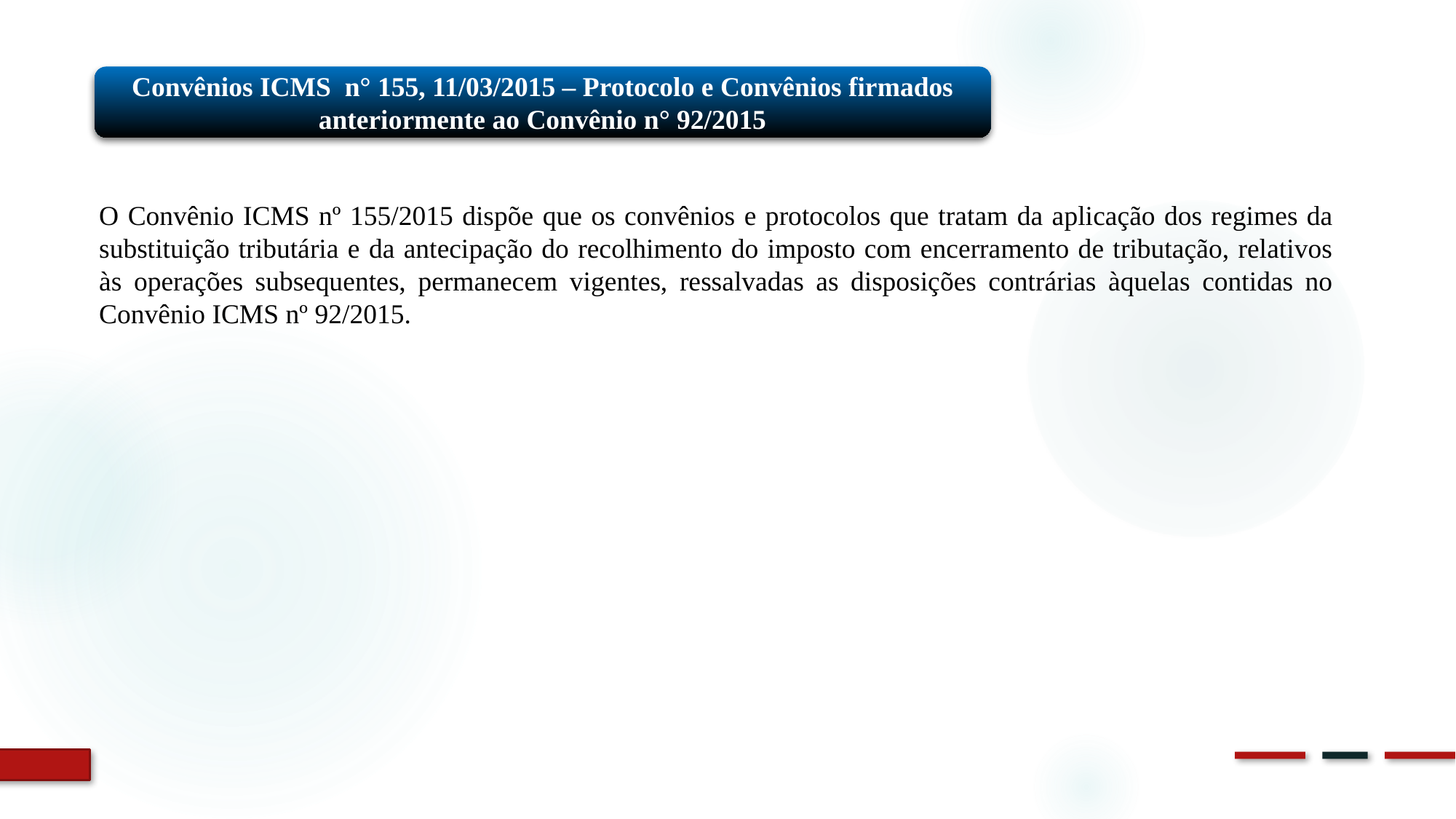

Convênios ICMS  n° 155, 11/03/2015 – Protocolo e Convênios firmados anteriormente ao Convênio n° 92/2015

O Convênio ICMS nº 155/2015 dispõe que os convênios e protocolos que tratam da aplicação dos regimes da substituição tributária e da antecipação do recolhimento do imposto com encerramento de tributação, relativos às operações subsequentes, permanecem vigentes, ressalvadas as disposições contrárias àquelas contidas no Convênio ICMS nº 92/2015.